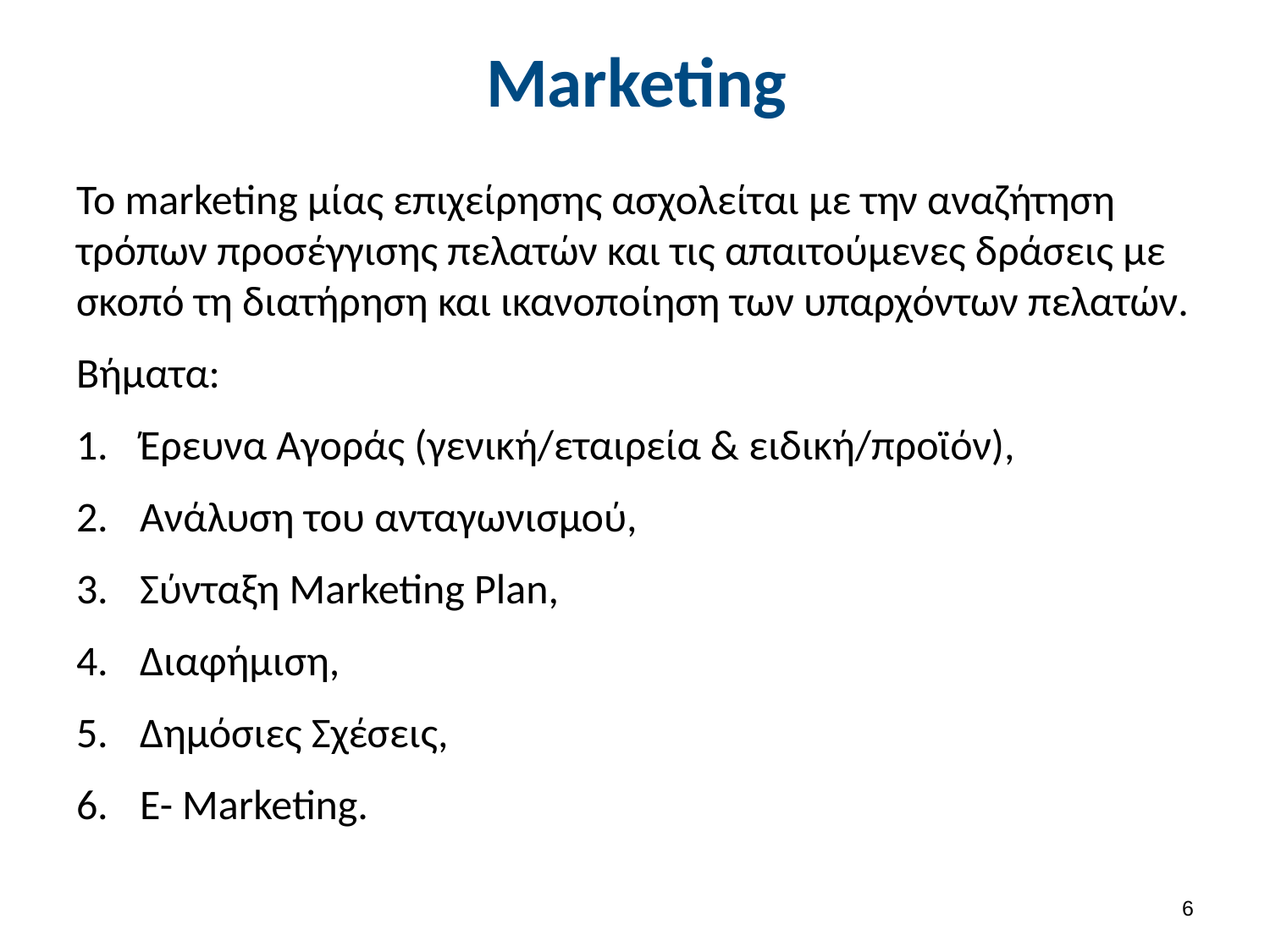

# Marketing
Το marketing μίας επιχείρησης ασχολείται με την αναζήτηση τρόπων προσέγγισης πελατών και τις απαιτούμενες δράσεις με σκοπό τη διατήρηση και ικανοποίηση των υπαρχόντων πελατών.
Βήματα:
Έρευνα Αγοράς (γενική/εταιρεία & ειδική/προϊόν),
Ανάλυση του ανταγωνισμού,
Σύνταξη Marketing Plan,
Διαφήμιση,
Δημόσιες Σχέσεις,
E- Marketing.

6